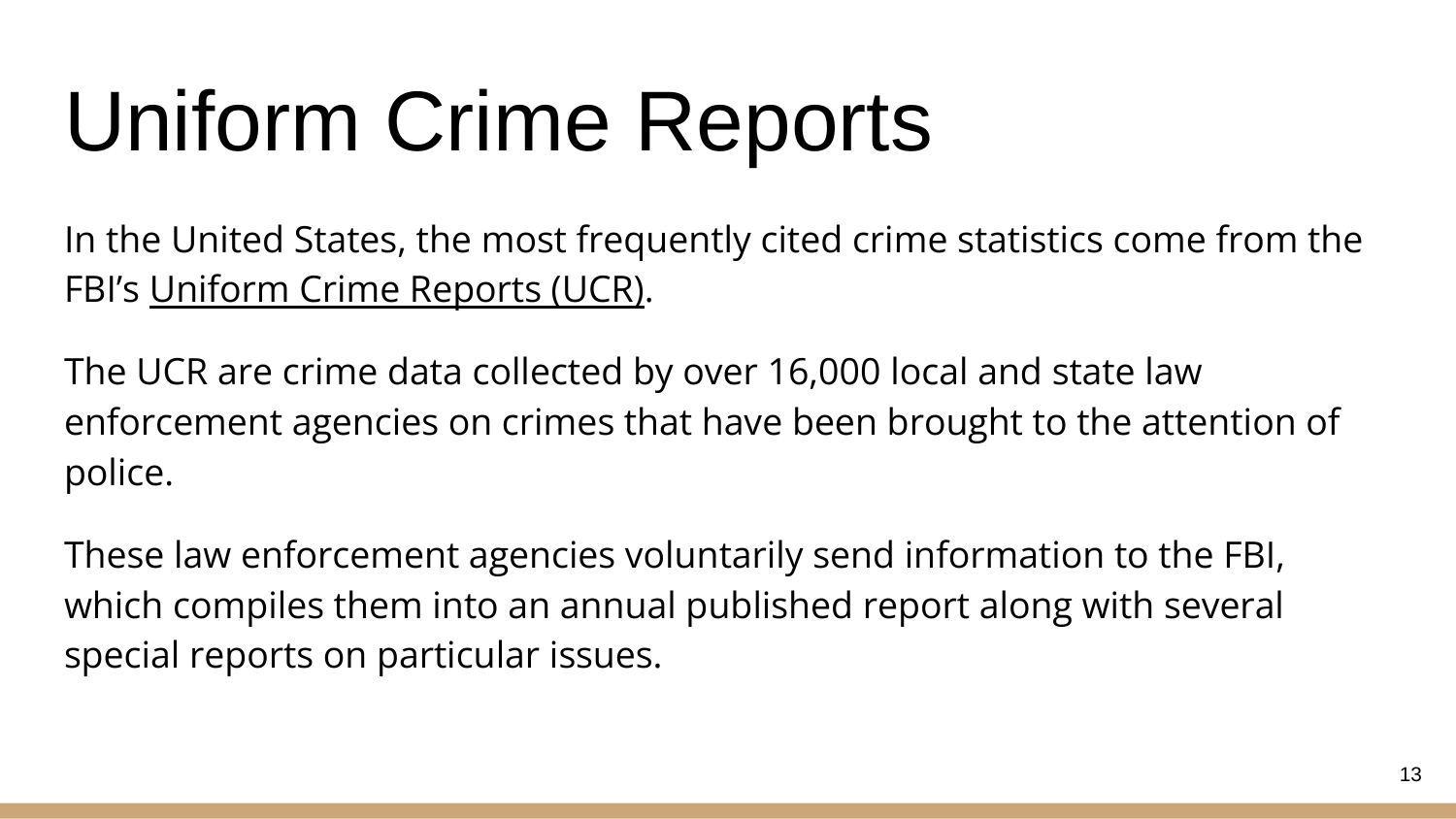

# Uniform Crime Reports
In the United States, the most frequently cited crime statistics come from the FBI’s Uniform Crime Reports (UCR).
The UCR are crime data collected by over 16,000 local and state law enforcement agencies on crimes that have been brought to the attention of police.
These law enforcement agencies voluntarily send information to the FBI, which compiles them into an annual published report along with several special reports on particular issues.
13